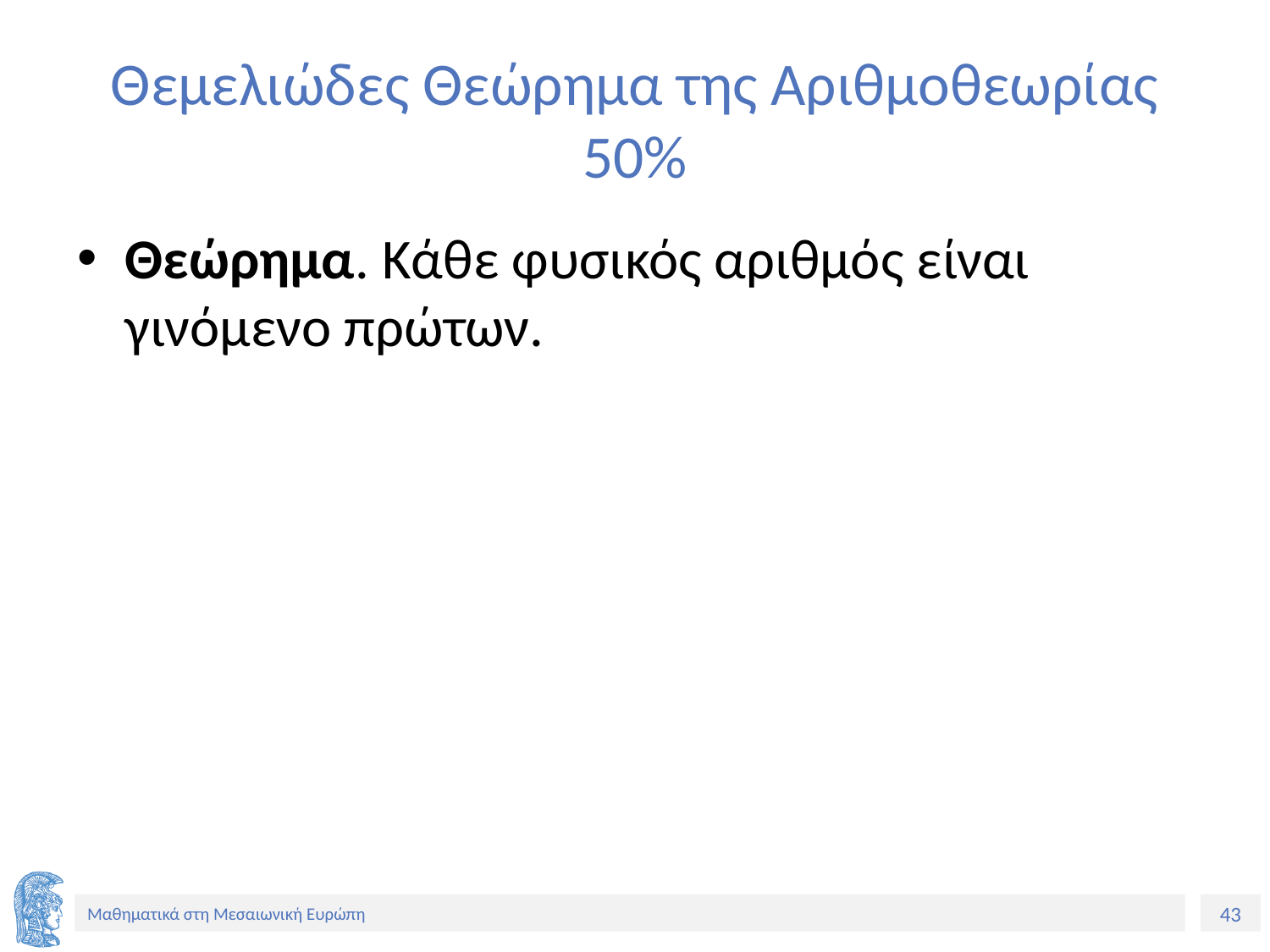

# Θεμελιώδες Θεώρημα της Αριθμοθεωρίας 50%
Θεώρημα. Κάθε φυσικός αριθμός είναι γινόμενο πρώτων.